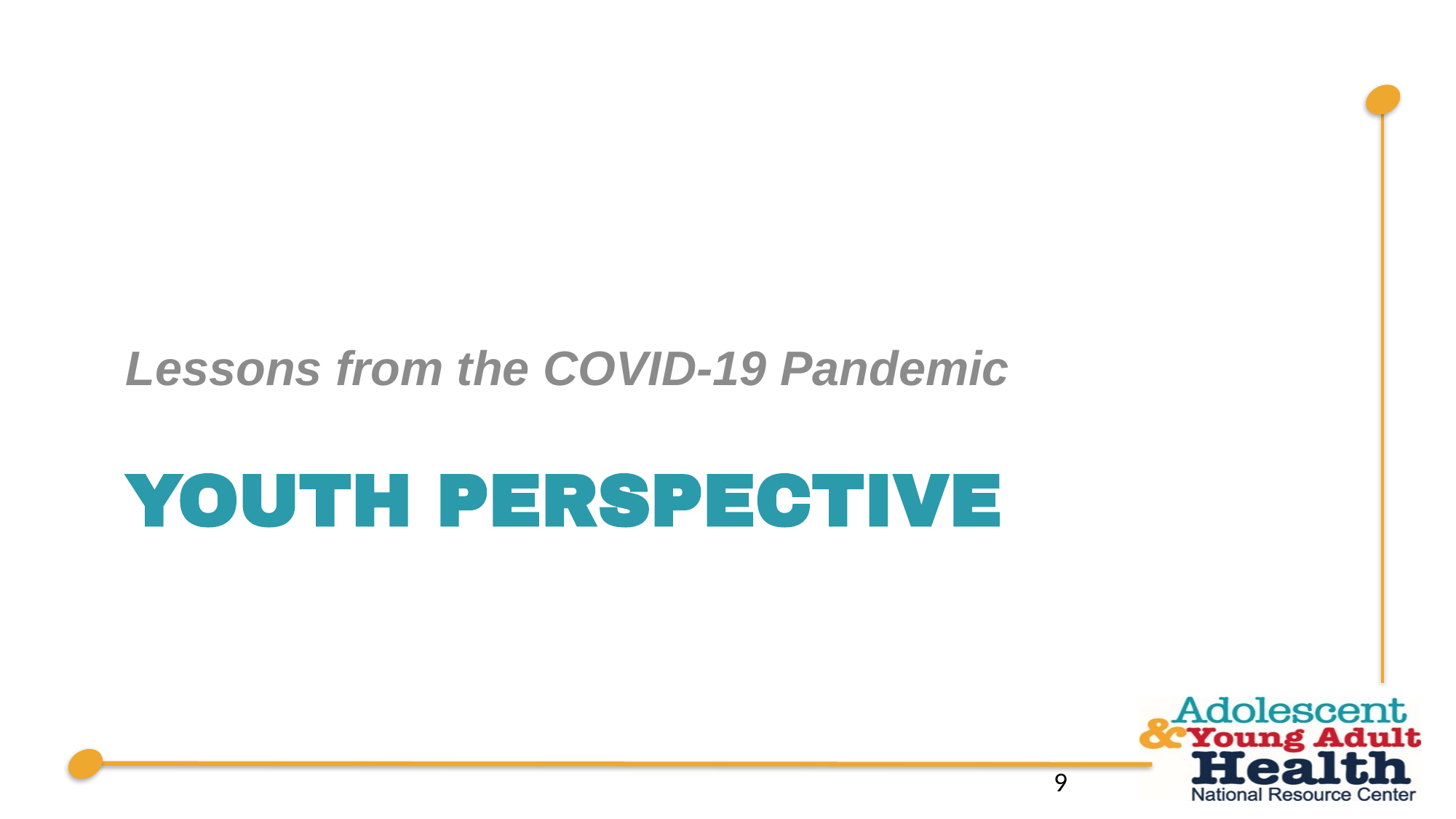

Lessons from the COVID-19 Pandemic
# Youth Perspective
9